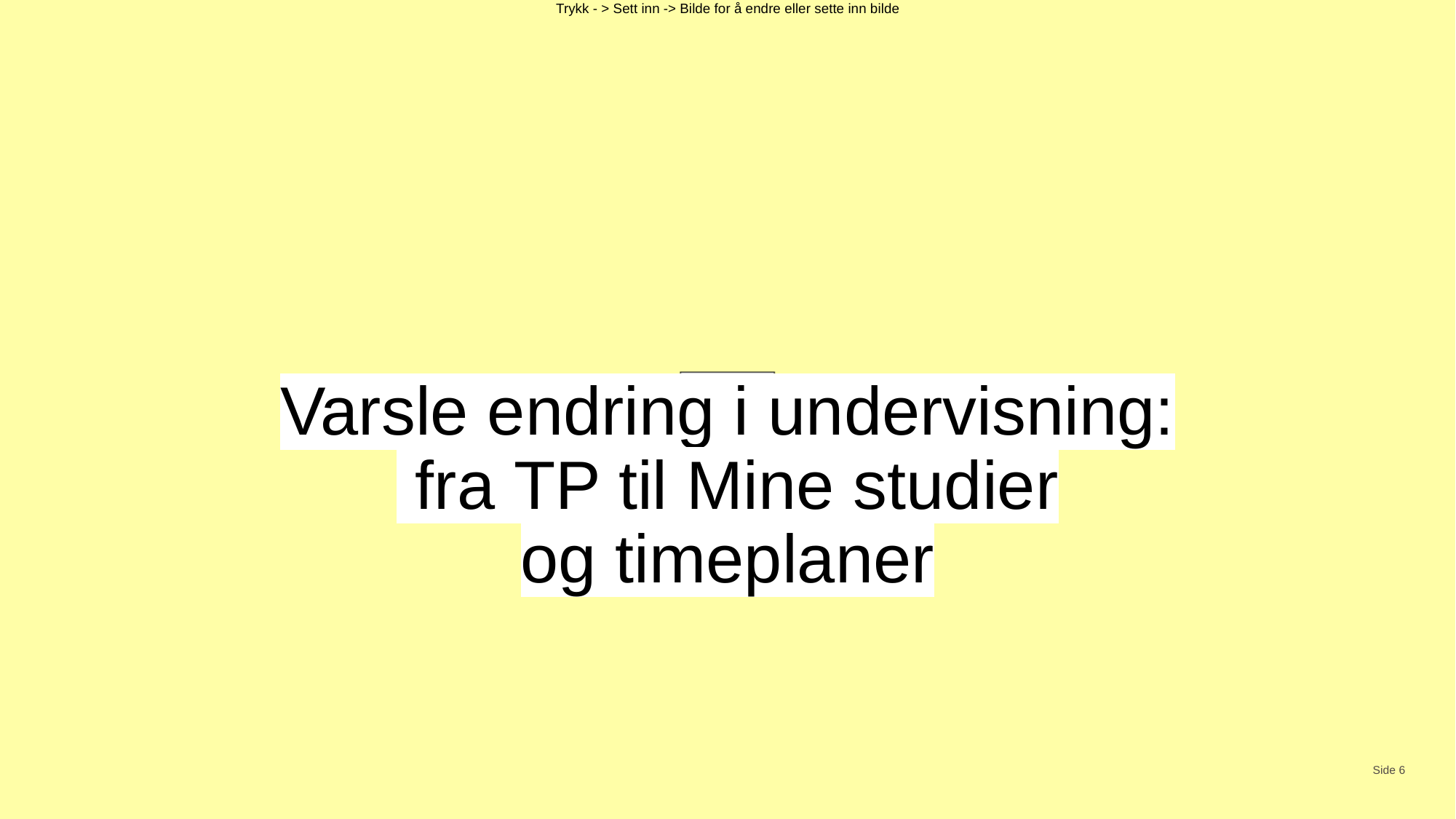

# Varsle endring i undervisning:  fra TP til Mine studier og timeplaner
Side 6